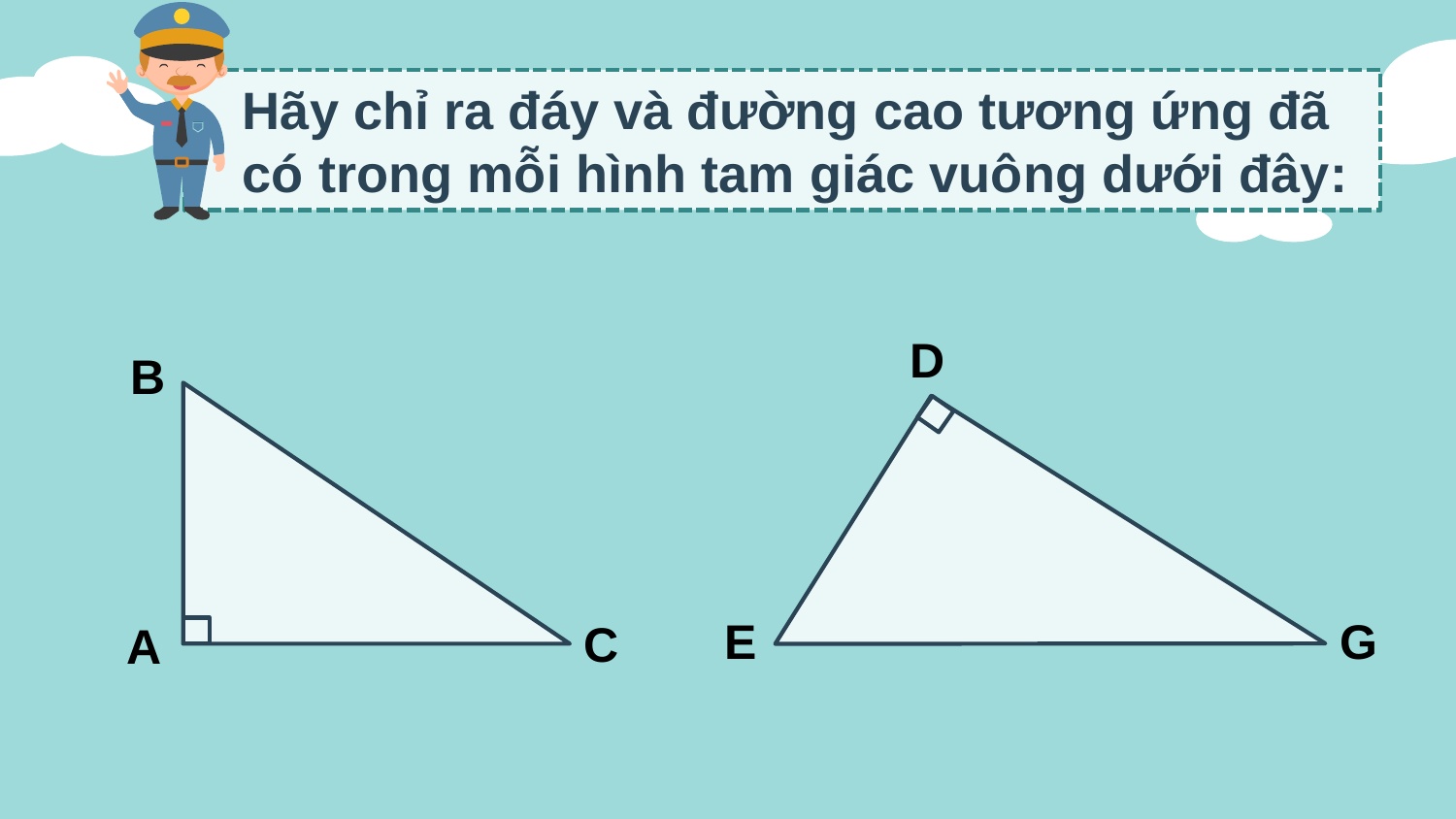

Hãy chỉ ra đáy và đường cao tương ứng đã
   có trong mỗi hình tam giác vuông dưới đây:
D

G
E

B

C
A